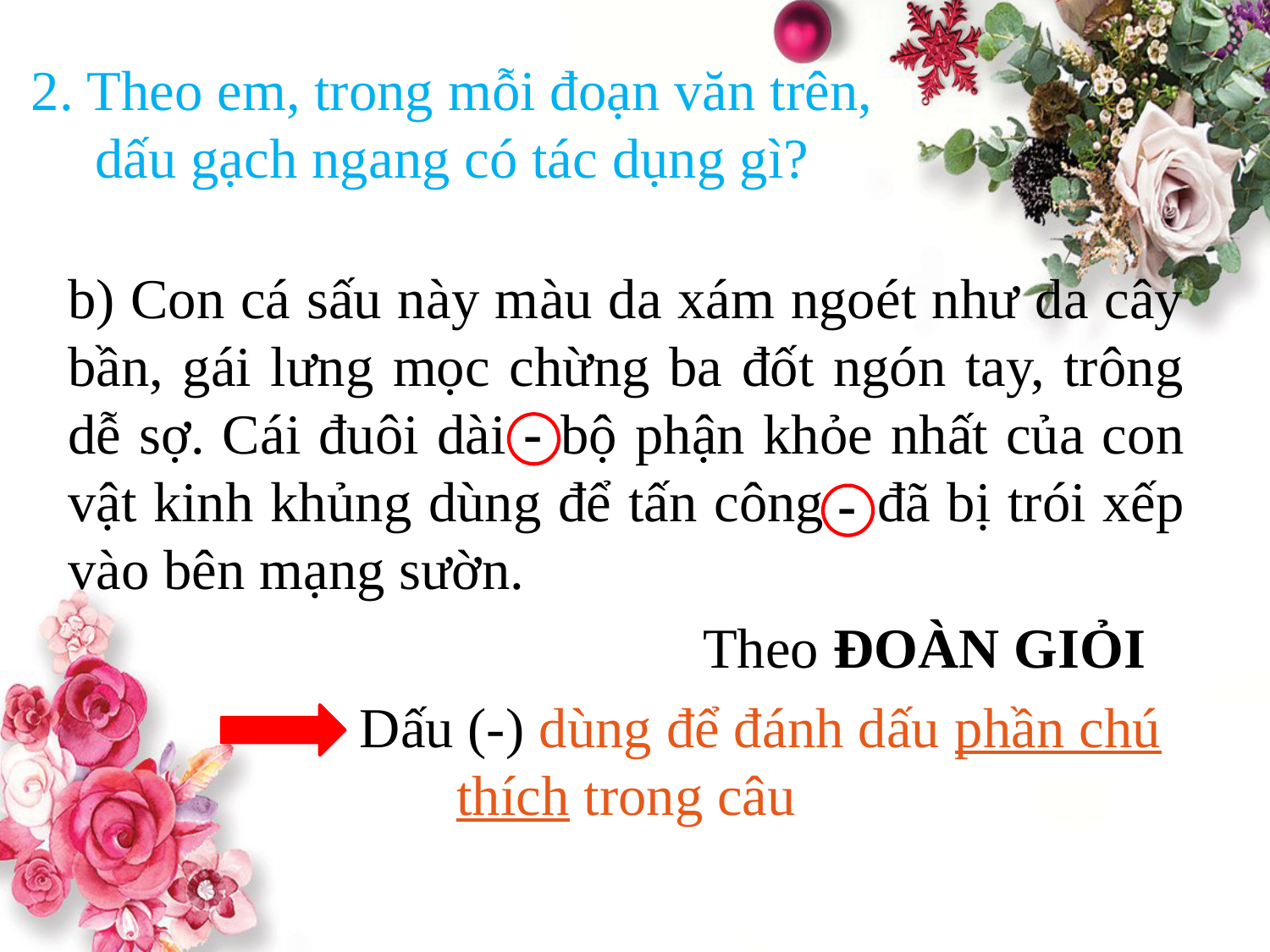

# 2. Theo em, trong mỗi đoạn văn trên, dấu gạch ngang có tác dụng gì?
b) Con cá sấu này màu da xám ngoét như da cây bần, gái lưng mọc chừng ba đốt ngón tay, trông dễ sợ. Cái đuôi dài - bộ phận khỏe nhất của con vật kinh khủng dùng để tấn công - đã bị trói xếp vào bên mạng sườn.
					Theo ĐOÀN GIỎI
		 Dấu (-) dùng để đánh dấu phần chú thích trong câu

-

-